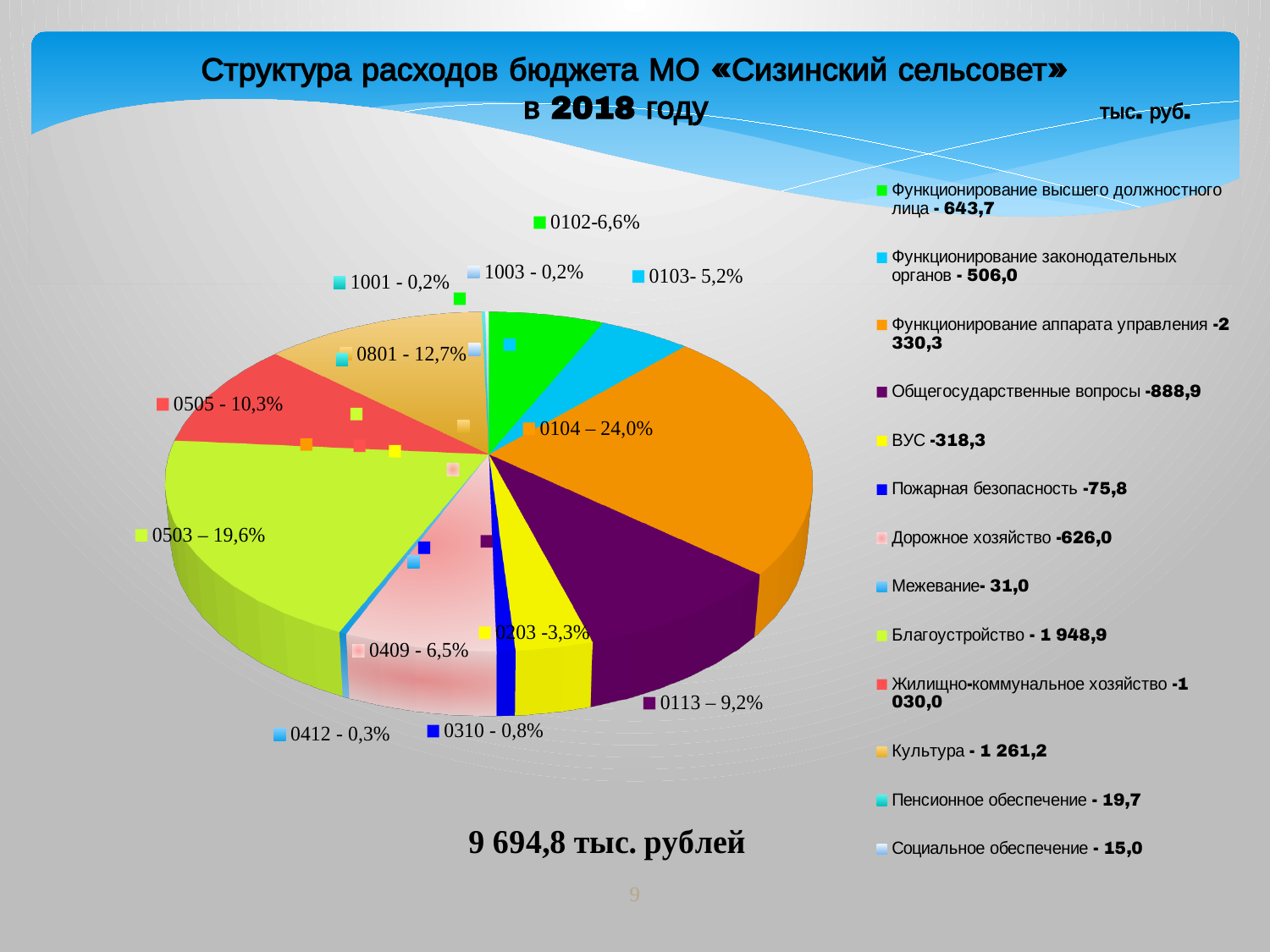

Структура расходов бюджета МО «Сизинский сельсовет»
                                         в 2018 году                                     тыс. руб.

[unsupported chart]

9